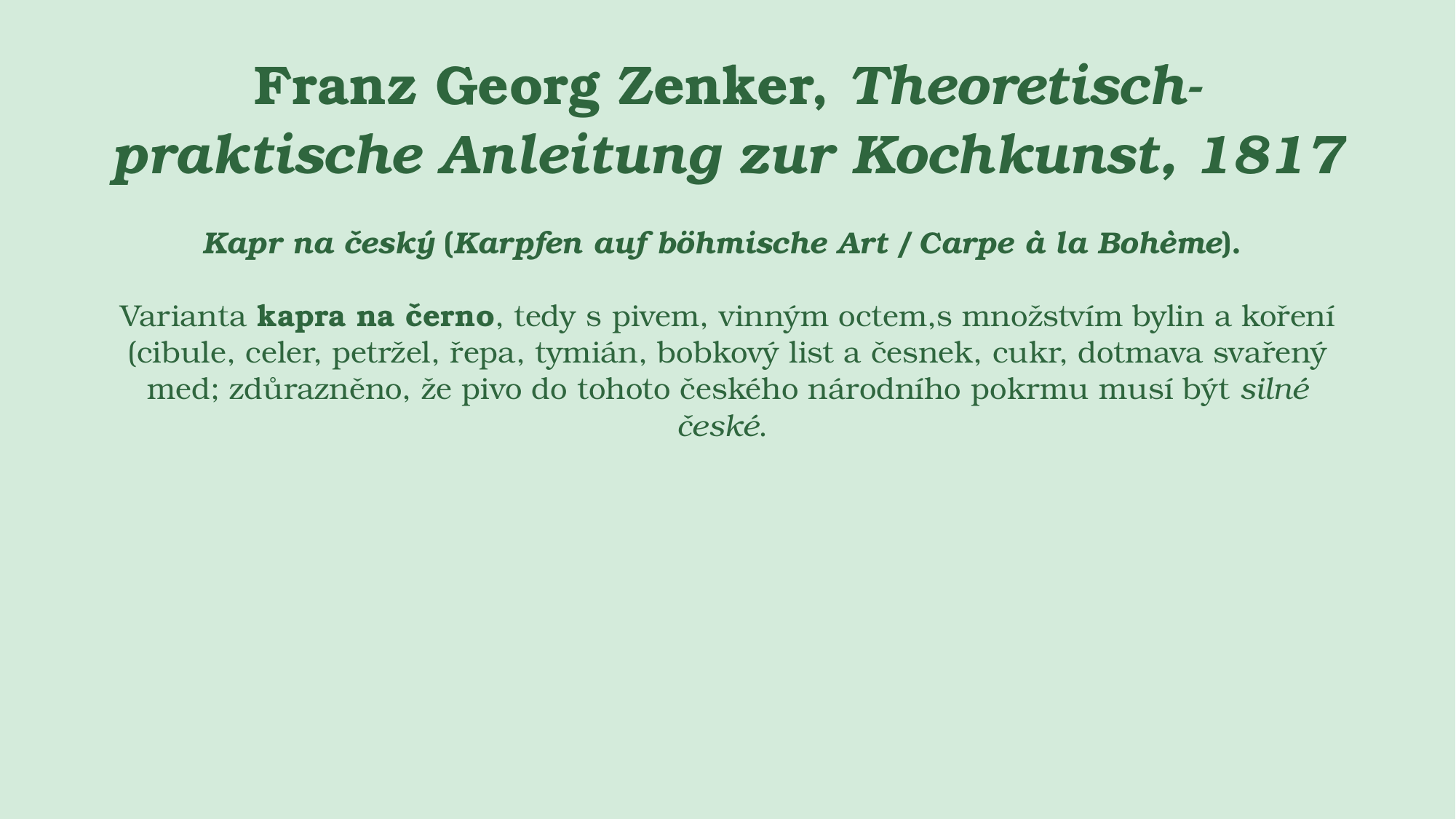

# Franz Georg Zenker, Theoretisch-praktische Anleitung zur Kochkunst, 1817
Kapr na český (Karpfen auf böhmische Art / Carpe à la Bohème).

Varianta kapra na černo, tedy s pivem, vinným octem,s množstvím bylin a koření (cibule, celer, petržel, řepa, tymián, bobkový list a česnek, cukr, dotmava svařený med; zdůrazněno, že pivo do tohoto českého národního pokrmu musí být silné české.